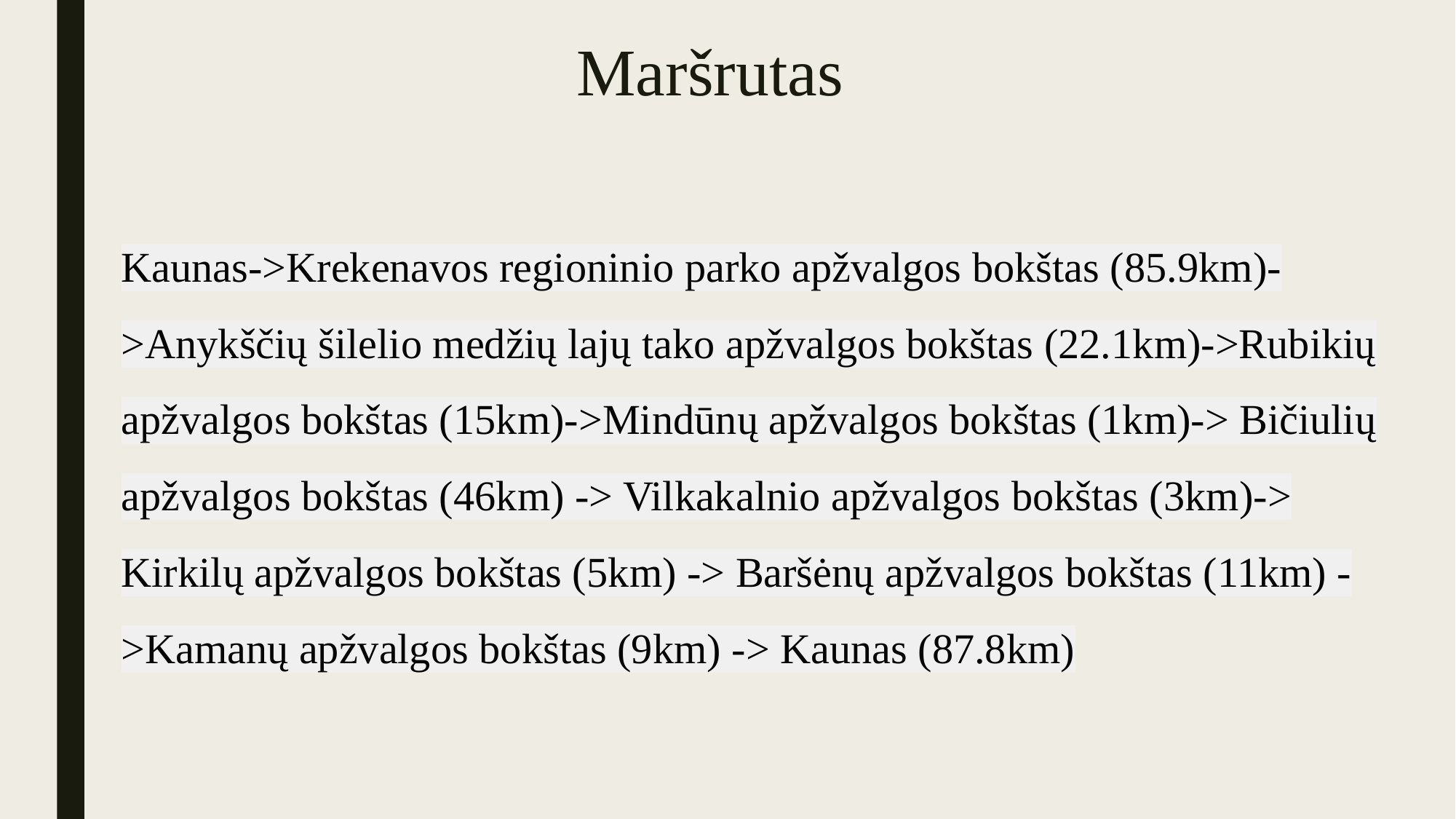

# Maršrutas
Kaunas->Krekenavos regioninio parko apžvalgos bokštas (85.9km)->Anykščių šilelio medžių lajų tako apžvalgos bokštas (22.1km)->Rubikių apžvalgos bokštas (15km)->Mindūnų apžvalgos bokštas (1km)-> Bičiulių apžvalgos bokštas (46km) -> Vilkakalnio apžvalgos bokštas (3km)-> Kirkilų apžvalgos bokštas (5km) -> Baršėnų apžvalgos bokštas (11km) ->Kamanų apžvalgos bokštas (9km) -> Kaunas (87.8km)